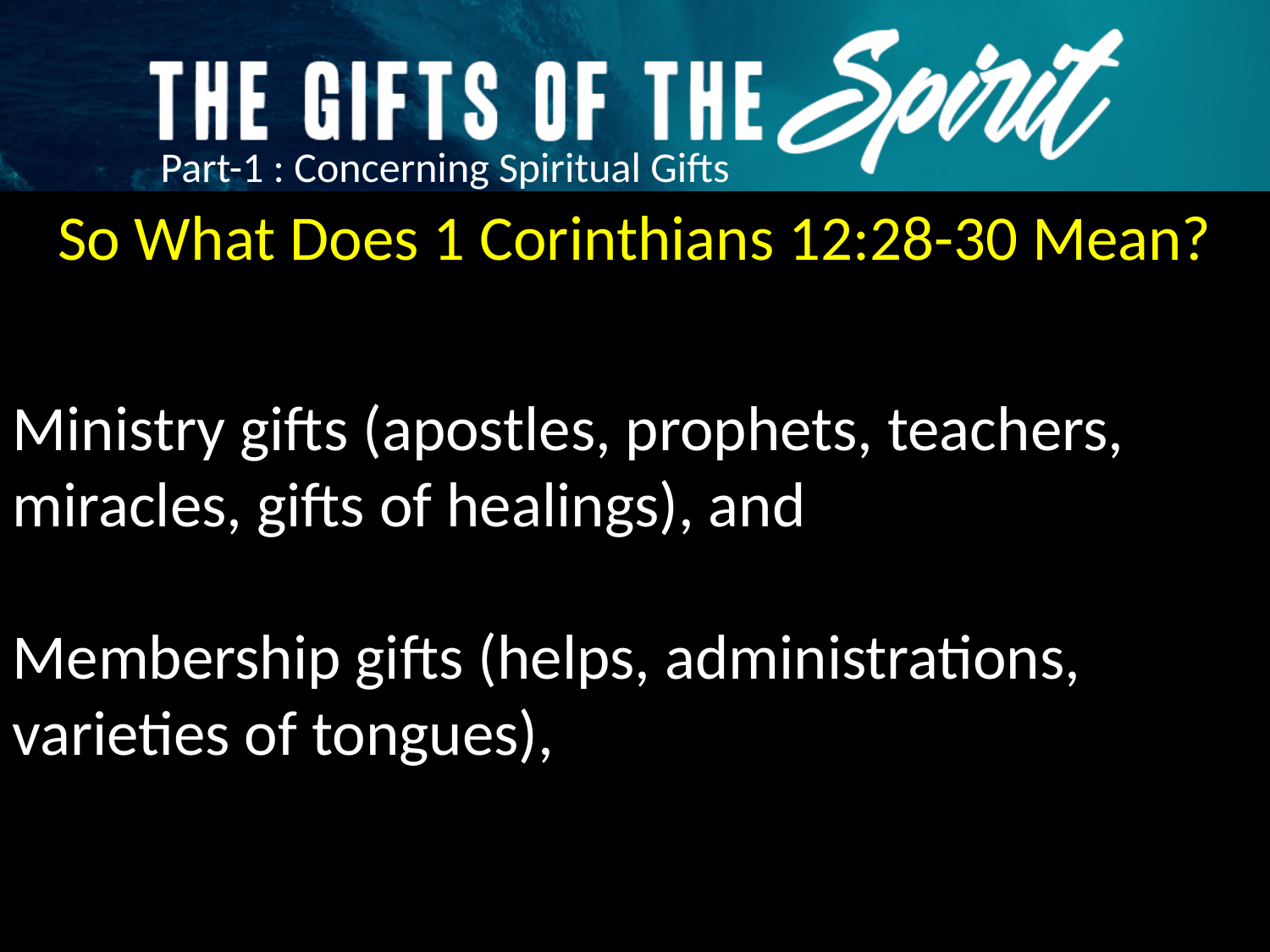

So What Does 1 Corinthians 12:28-30 Mean?
Ministry gifts (apostles, prophets, teachers, miracles, gifts of healings), and

Membership gifts (helps, administrations, varieties of tongues),